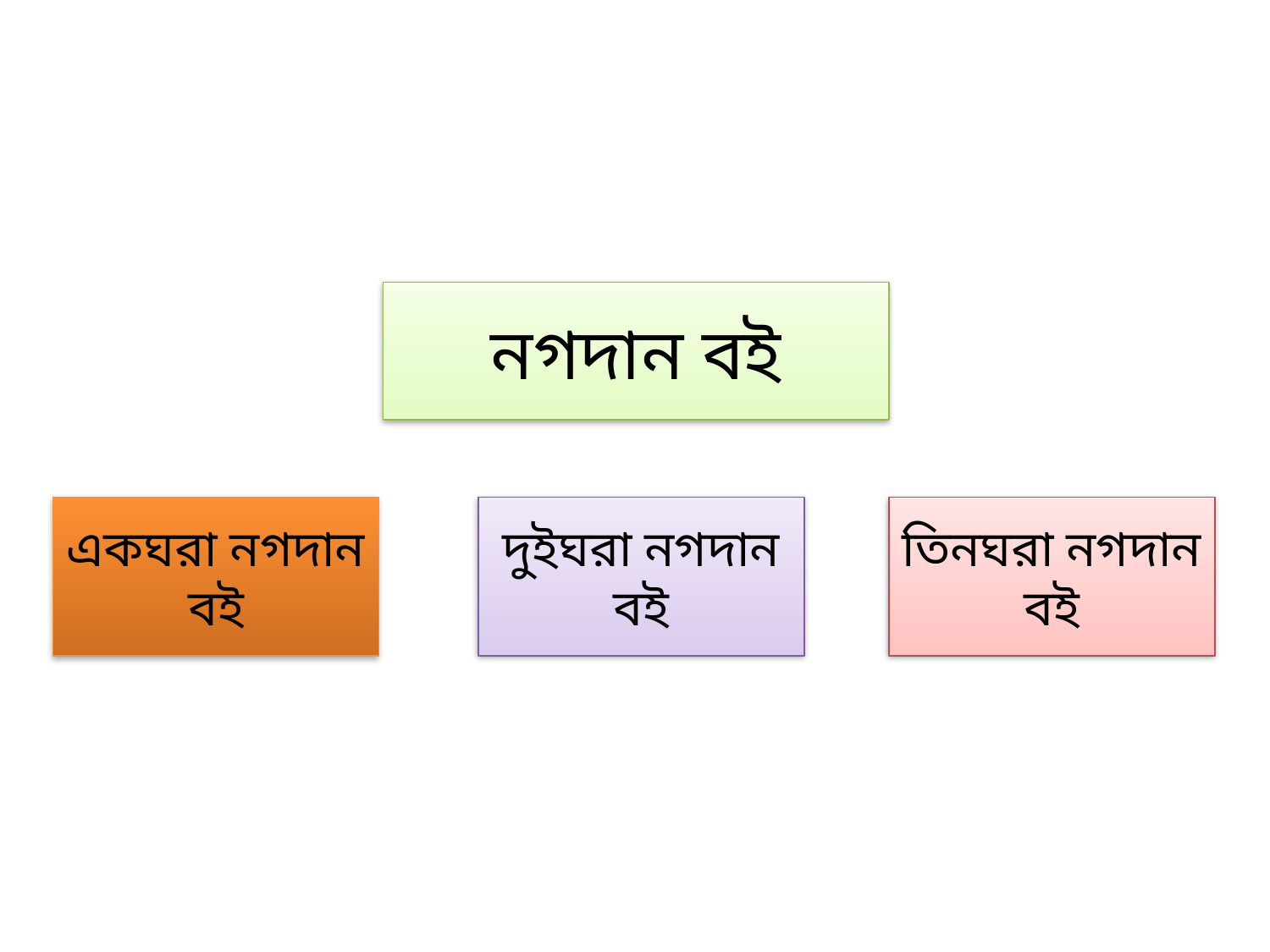

নগদান বই
একঘরা নগদান বই
দুইঘরা নগদান বই
তিনঘরা নগদান বই